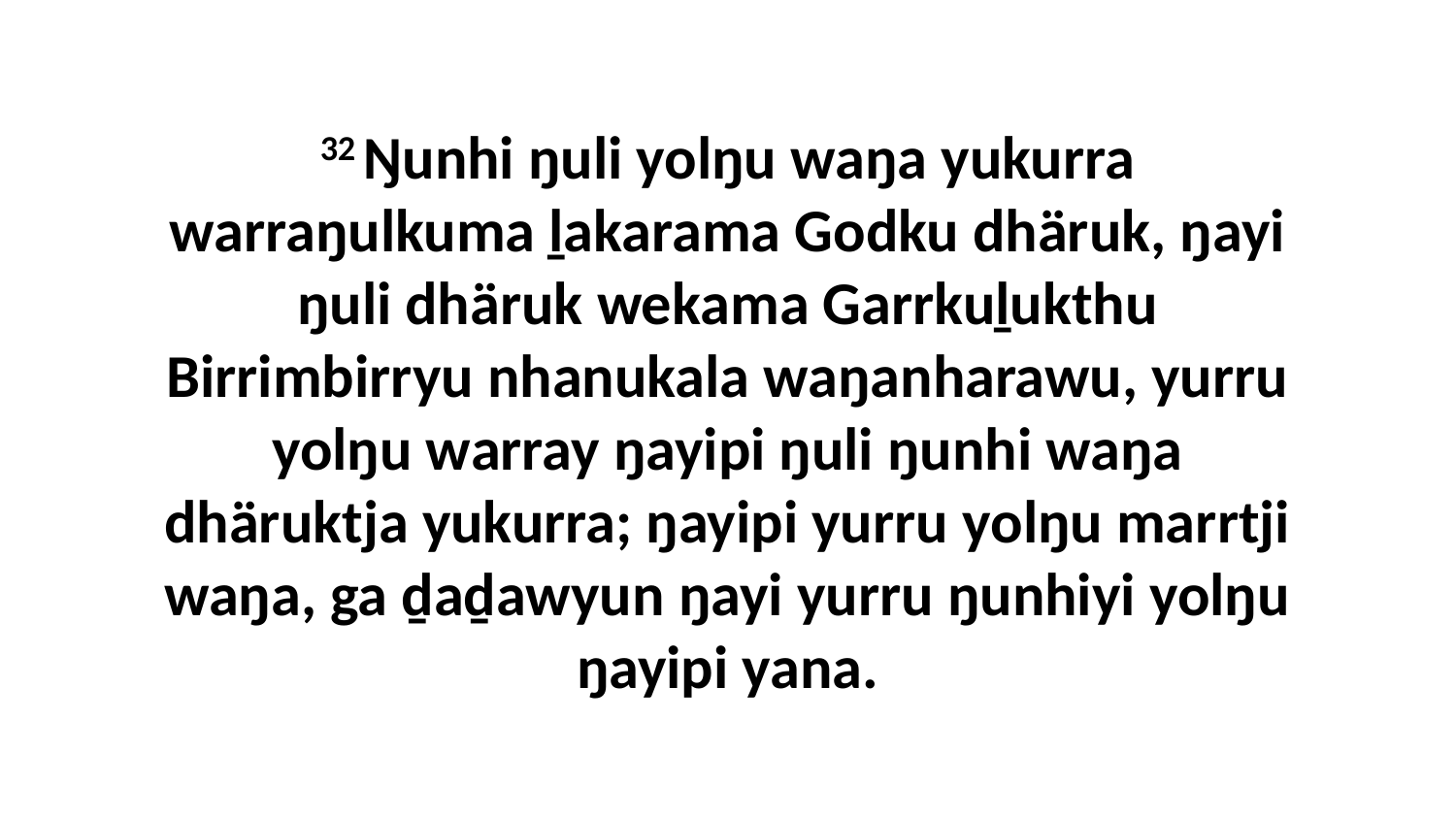

32 Ŋunhi ŋuli yolŋu waŋa yukurra warraŋulkuma ḻakarama Godku dhäruk, ŋayi ŋuli dhäruk wekama Garrkuḻukthu Birrimbirryu nhanukala waŋanharawu, yurru yolŋu warray ŋayipi ŋuli ŋunhi waŋa dhäruktja yukurra; ŋayipi yurru yolŋu marrtji waŋa, ga ḏaḏawyun ŋayi yurru ŋunhiyi yolŋu ŋayipi yana.